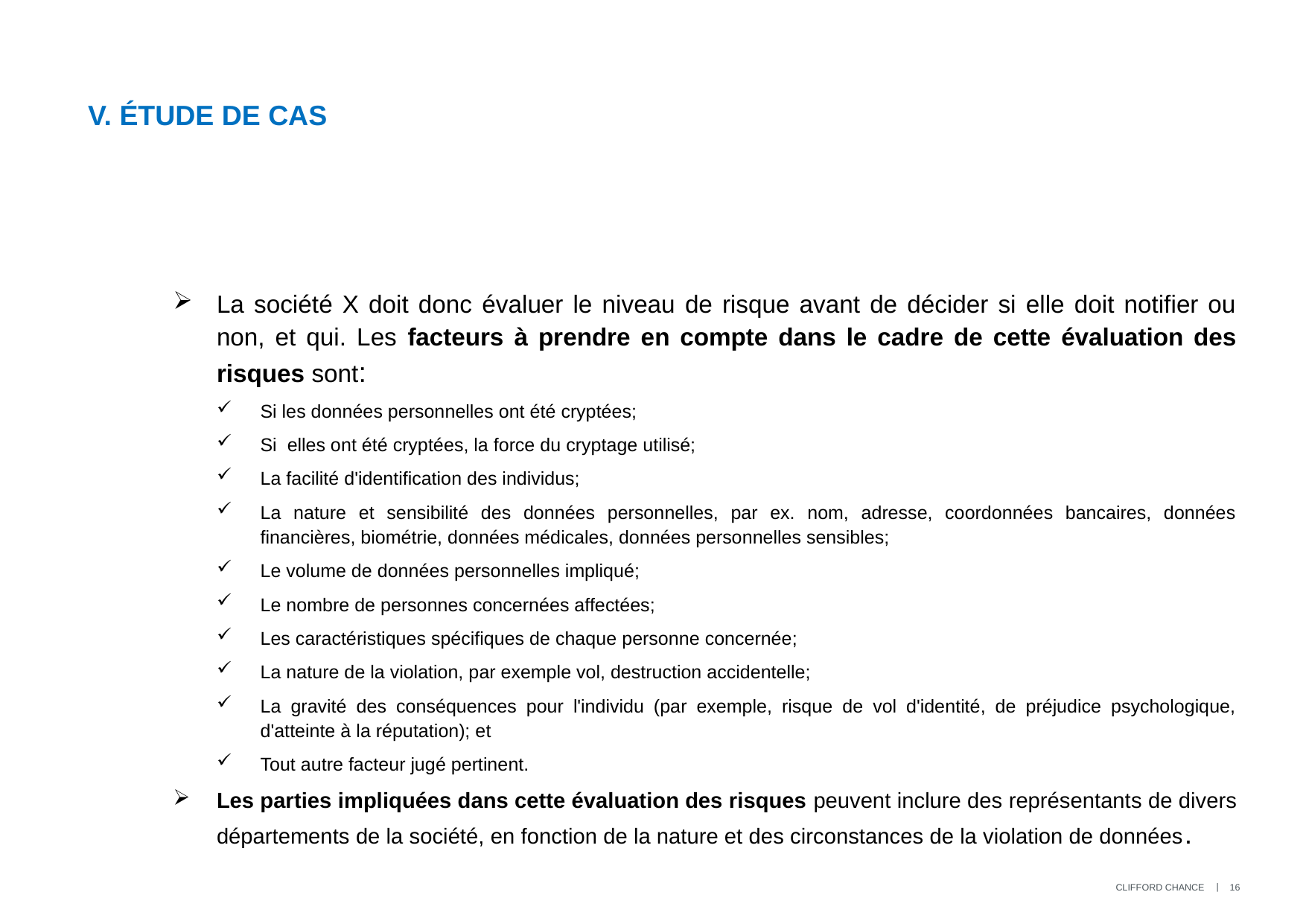

#
v. Étude de cas

La société X doit donc évaluer le niveau de risque avant de décider si elle doit notifier ou non, et qui. Les facteurs à prendre en compte dans le cadre de cette évaluation des risques sont:
Si les données personnelles ont été cryptées;
Si  elles ont été cryptées, la force du cryptage utilisé;
La facilité d'identification des individus;
La nature et sensibilité des données personnelles, par ex. nom, adresse, coordonnées bancaires, données financières, biométrie, données médicales, données personnelles sensibles;
Le volume de données personnelles impliqué;
Le nombre de personnes concernées affectées;
Les caractéristiques spécifiques de chaque personne concernée;
La nature de la violation, par exemple vol, destruction accidentelle;
La gravité des conséquences pour l'individu (par exemple, risque de vol d'identité, de préjudice psychologique, d'atteinte à la réputation); et
Tout autre facteur jugé pertinent.
Les parties impliquées dans cette évaluation des risques peuvent inclure des représentants de divers départements de la société, en fonction de la nature et des circonstances de la violation de données.

16